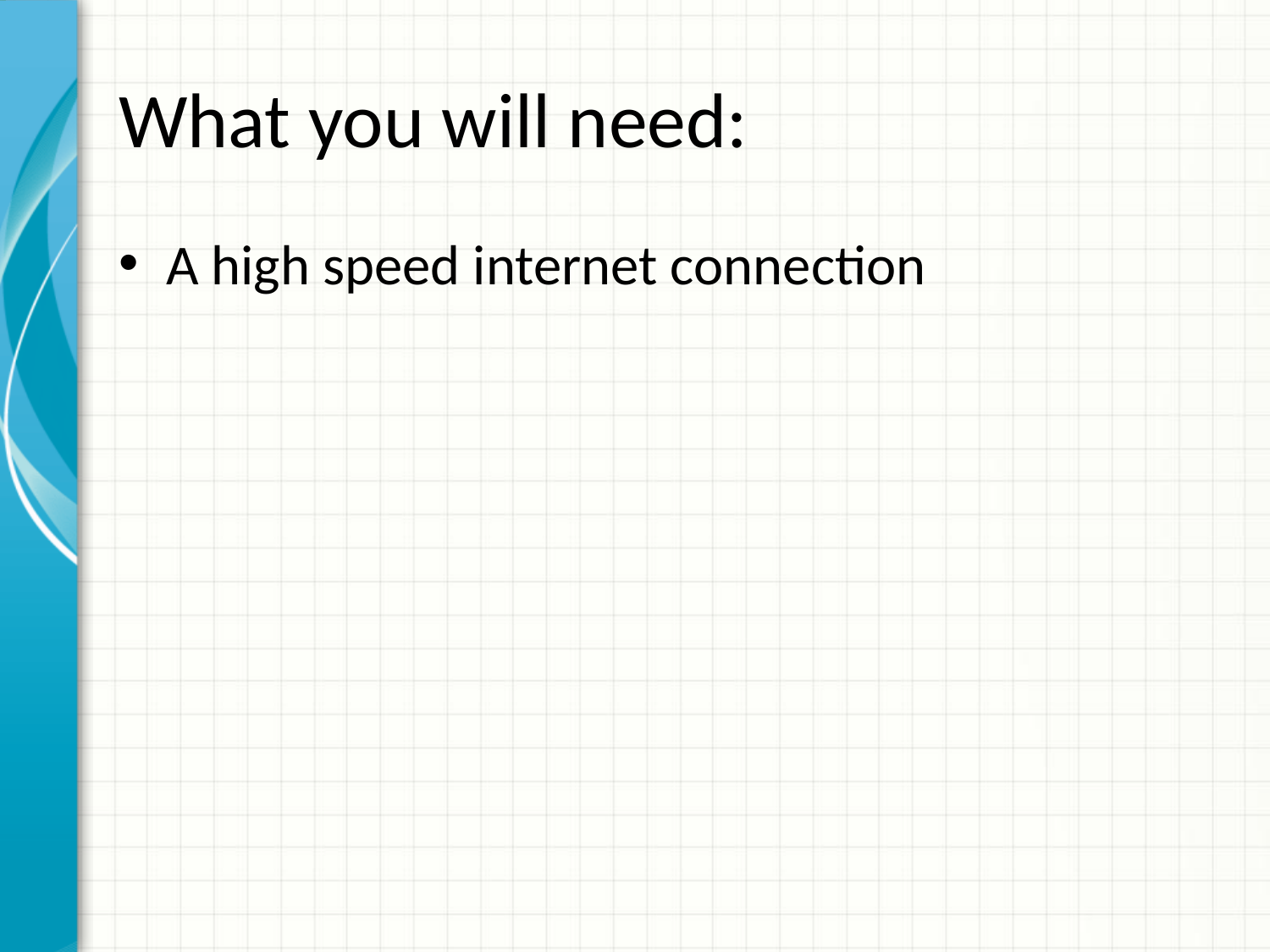

# What you will need:
A high speed internet connection